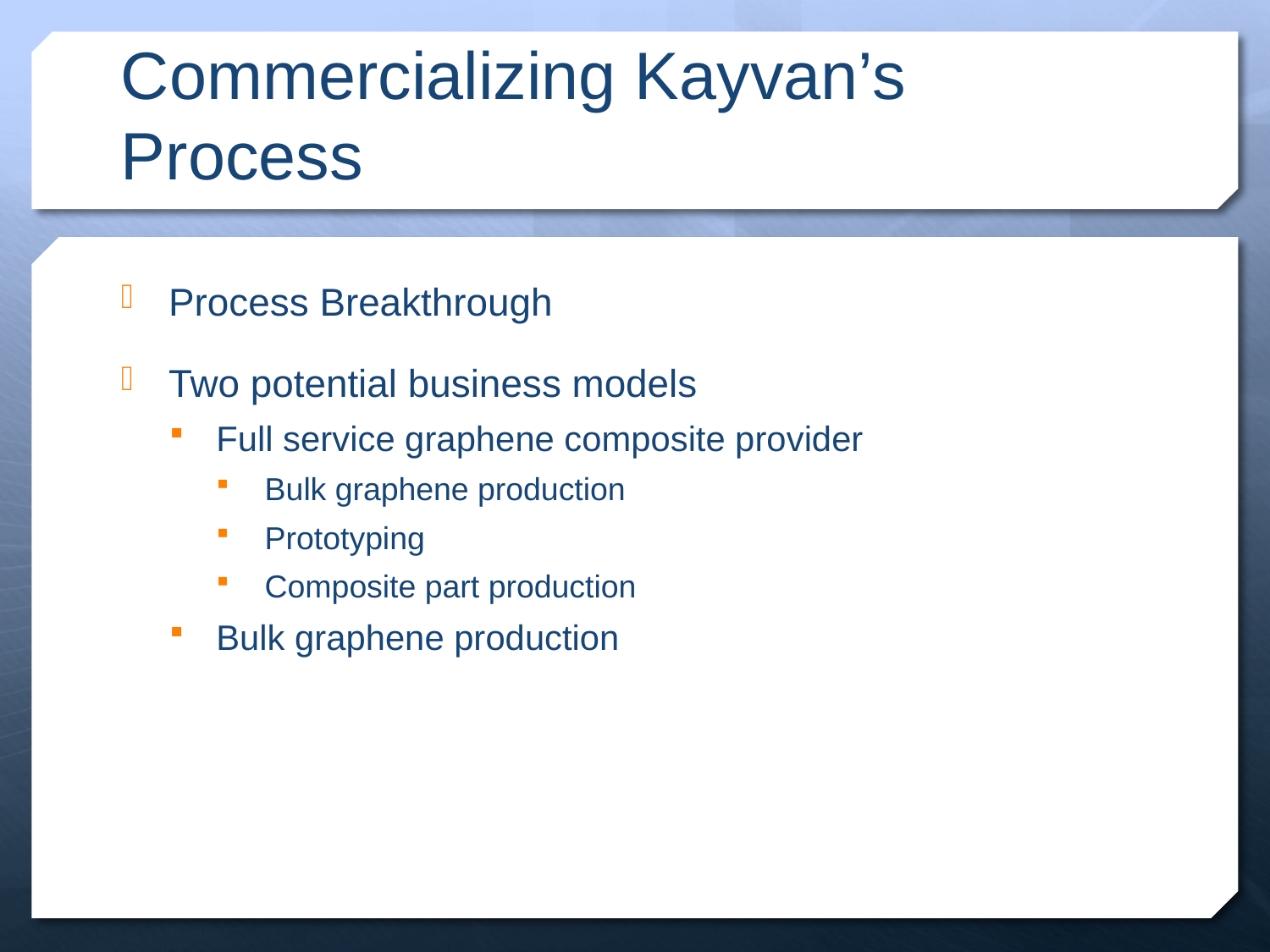

# Commercializing Kayvan’s Process
Process Breakthrough
Two potential business models
Full service graphene composite provider
Bulk graphene production
Prototyping
Composite part production
Bulk graphene production